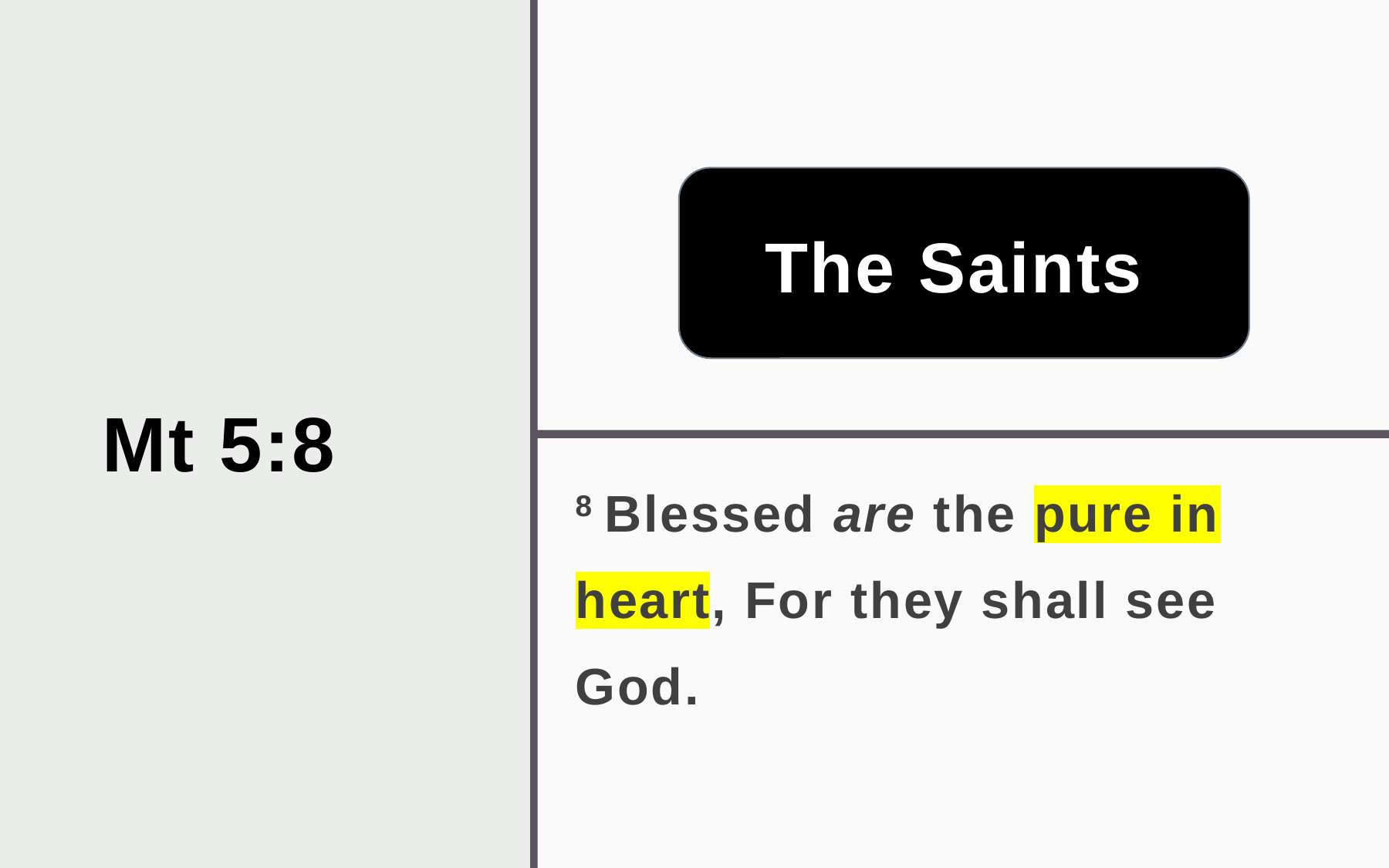

# Mt 5:8

The Saints
8 Blessed are the pure in heart, For they shall see God.